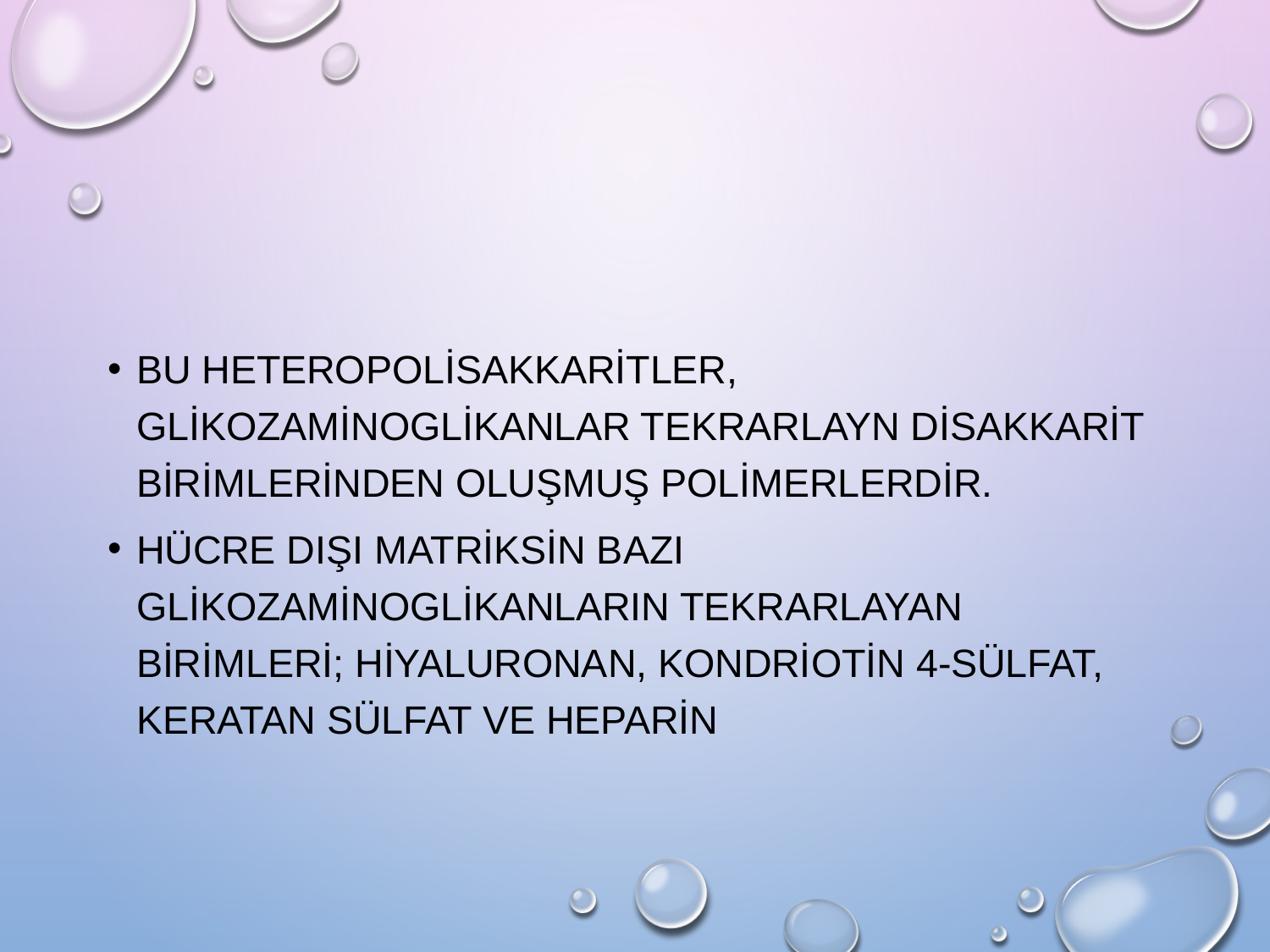

Bu heteropolisakkaritler, glikozaminoglikanlar tekrarlayn disakkarit birimlerinden oluşmuş polimerlerdir.
Hücre dışı matriksin bazı glikozaminoglikanların tekrarlayan birimleri; hiyaluronan, kondriotin 4-sülfat, keratan sülfat ve heparin